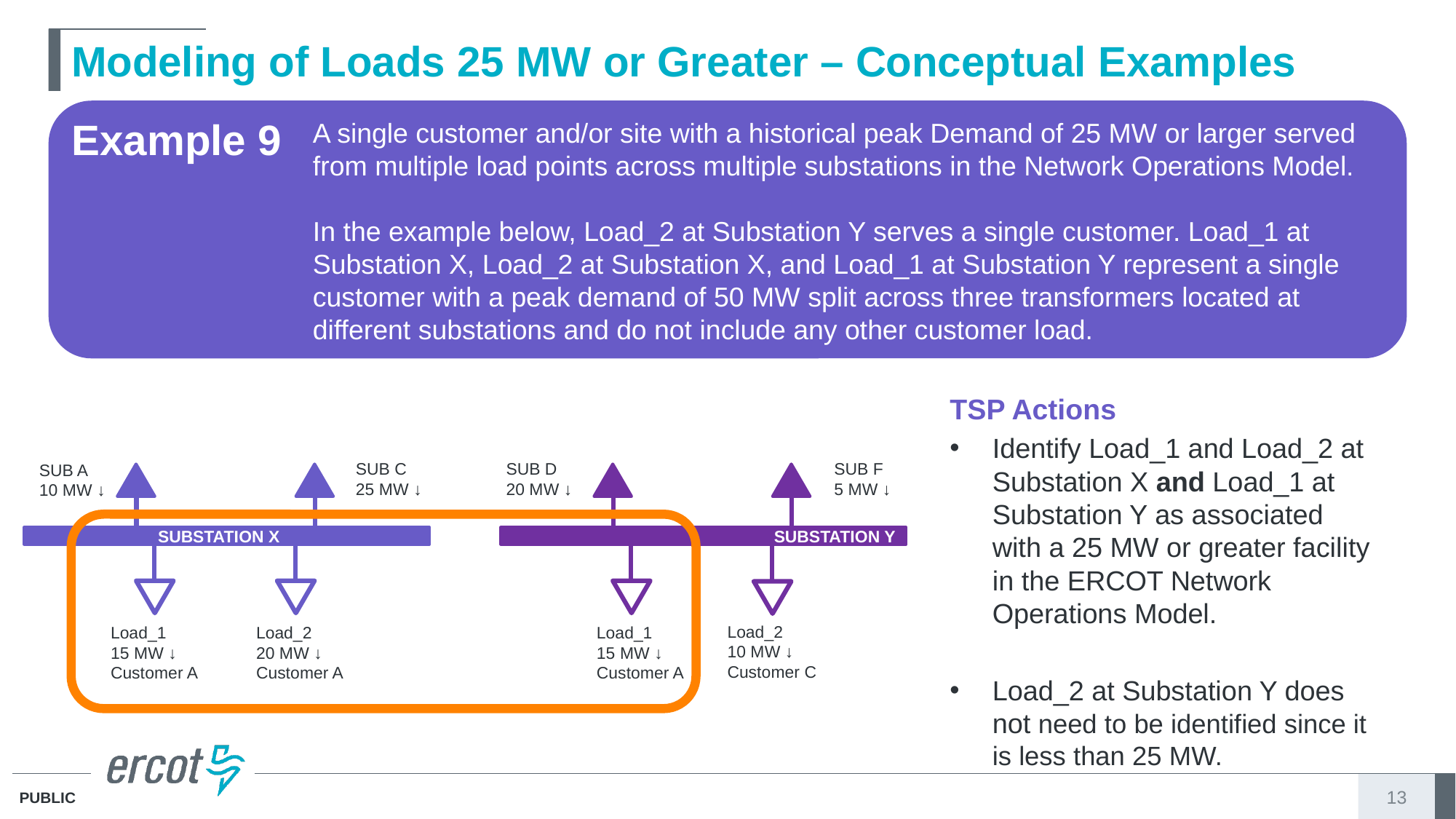

# Modeling of Loads 25 MW or Greater – Conceptual Examples
Example 9

A single customer and/or site with a historical peak Demand of 25 MW or larger served from multiple load points across multiple substations in the Network Operations Model.

In the example below, Load_2 at Substation Y serves a single customer. Load_1 at Substation X, Load_2 at Substation X, and Load_1 at Substation Y represent a single customer with a peak demand of 50 MW split across three transformers located at different substations and do not include any other customer load.
TSP Actions
Identify Load_1 and Load_2 at Substation X and Load_1 at Substation Y as associated with a 25 MW or greater facility in the ERCOT Network Operations Model.

Load_2 at Substation Y does not need to be identified since it is less than 25 MW.

SUB D
20 MW ↓
SUB F
5 MW ↓
SUB C
25 MW ↓
SUB A
10 MW ↓

Load_2
10 MW ↓
Customer C
Load_1
15 MW ↓
Customer A
Load_2
20 MW ↓
Customer A
Load_1
15 MW ↓
Customer A

SUBSTATION Y
SUBSTATION X
13